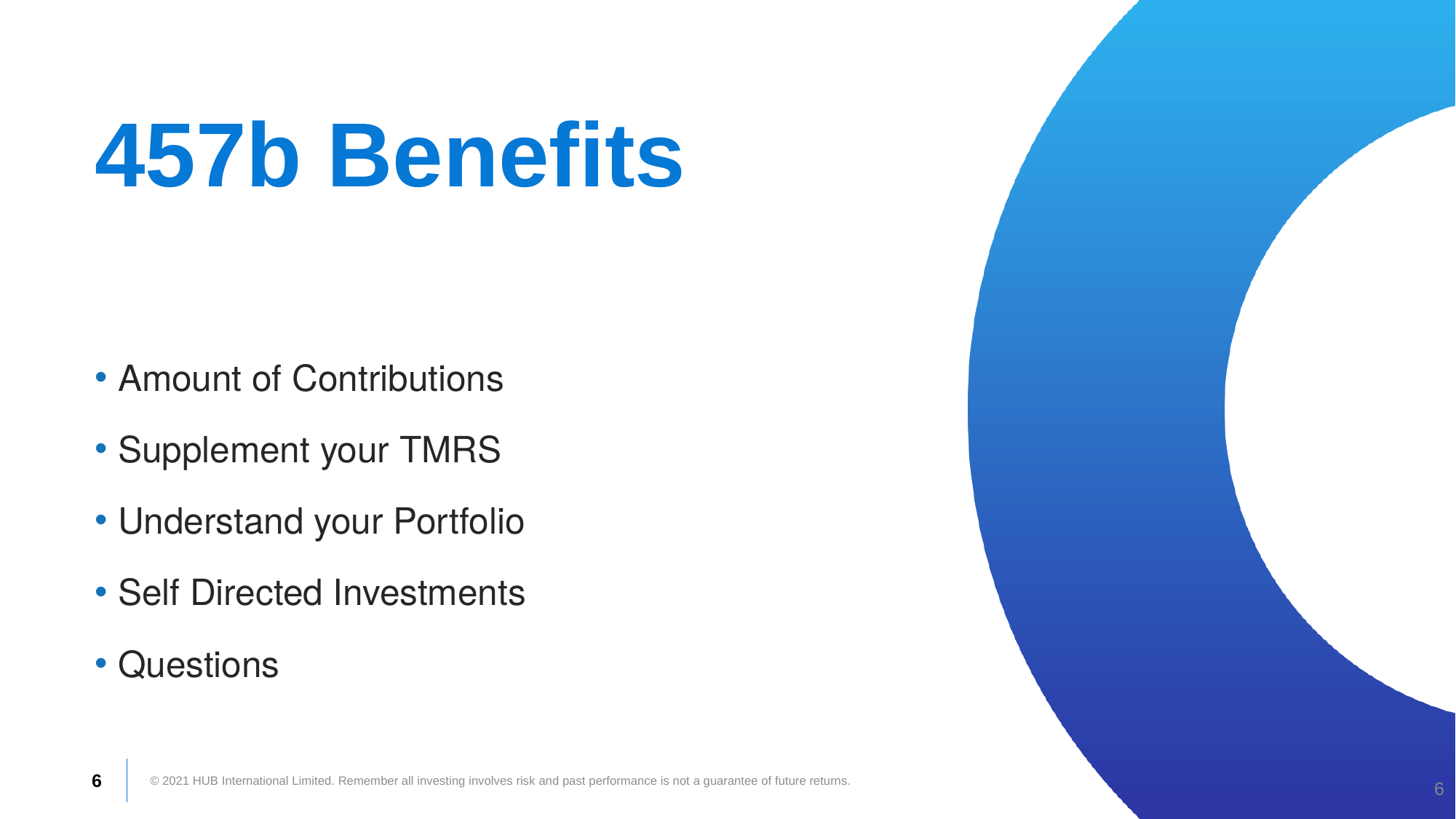

457b Benefits

Amount of Contributions
Supplement your TMRS
Understand your Portfolio
Self Directed Investments
Questions

6